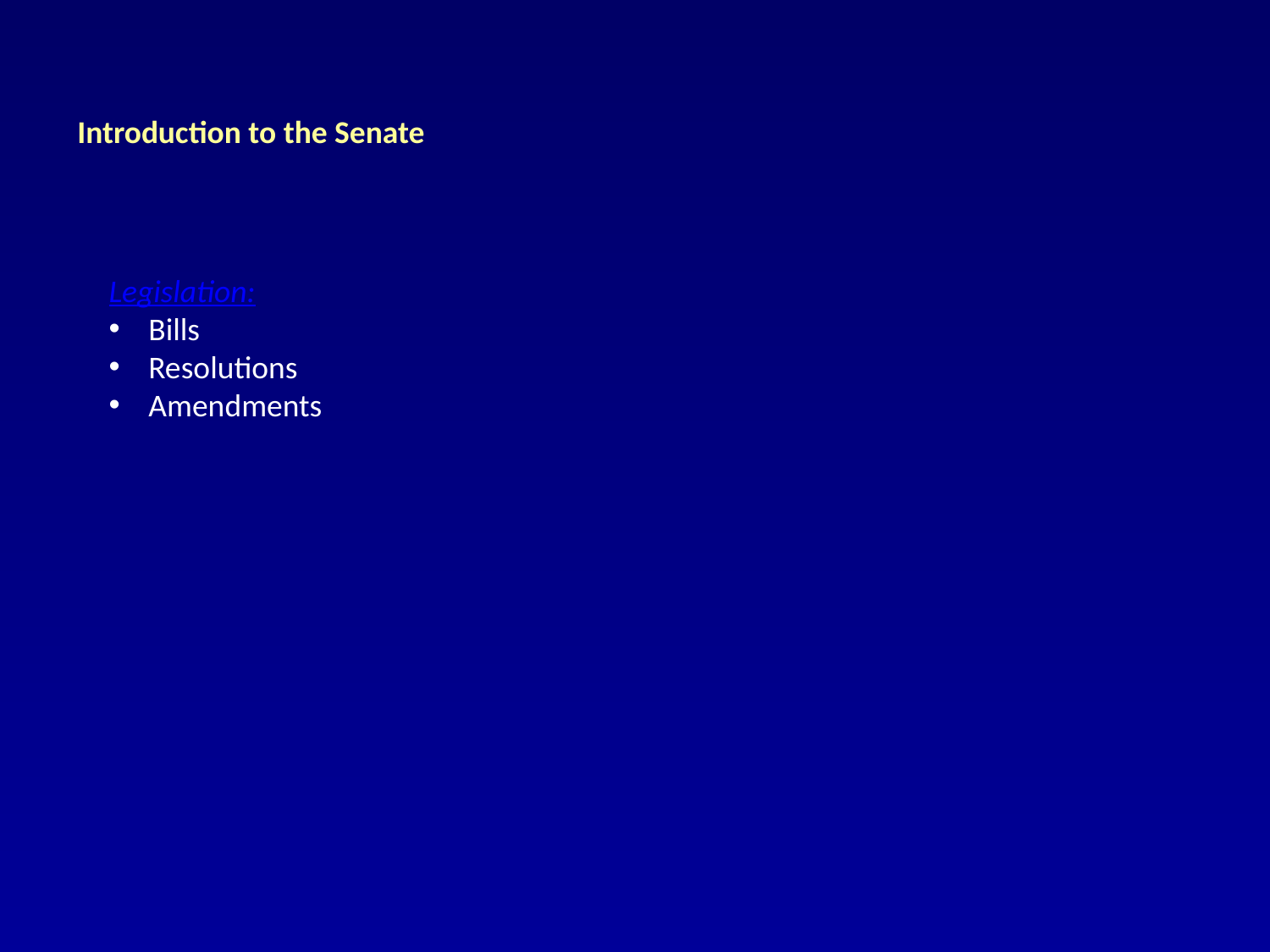

Introduction to the Senate
Legislation:
Bills
Resolutions
Amendments